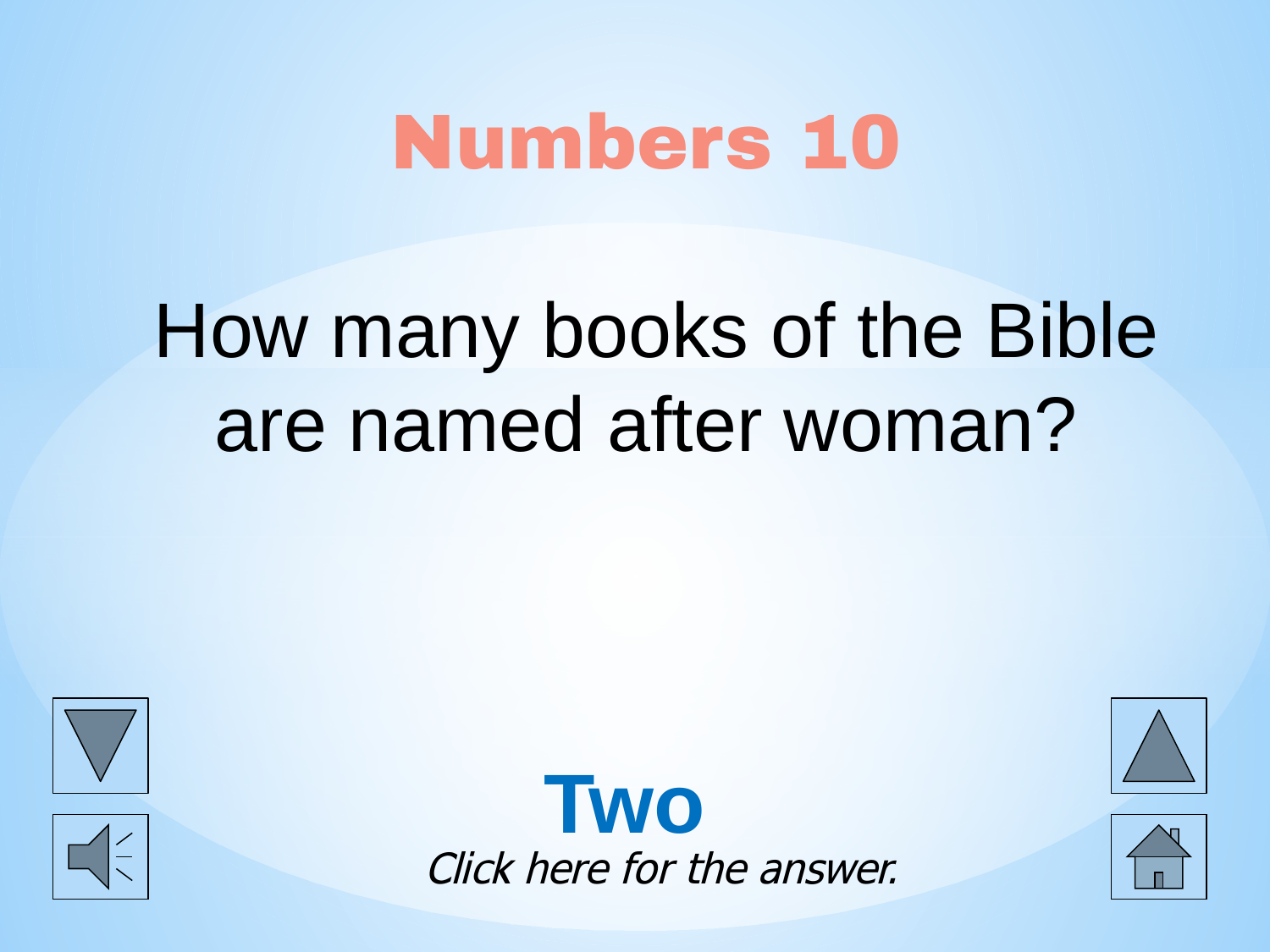

# Numbers 10 How many books of the Bible are named after woman?

Two

Click here for the answer.